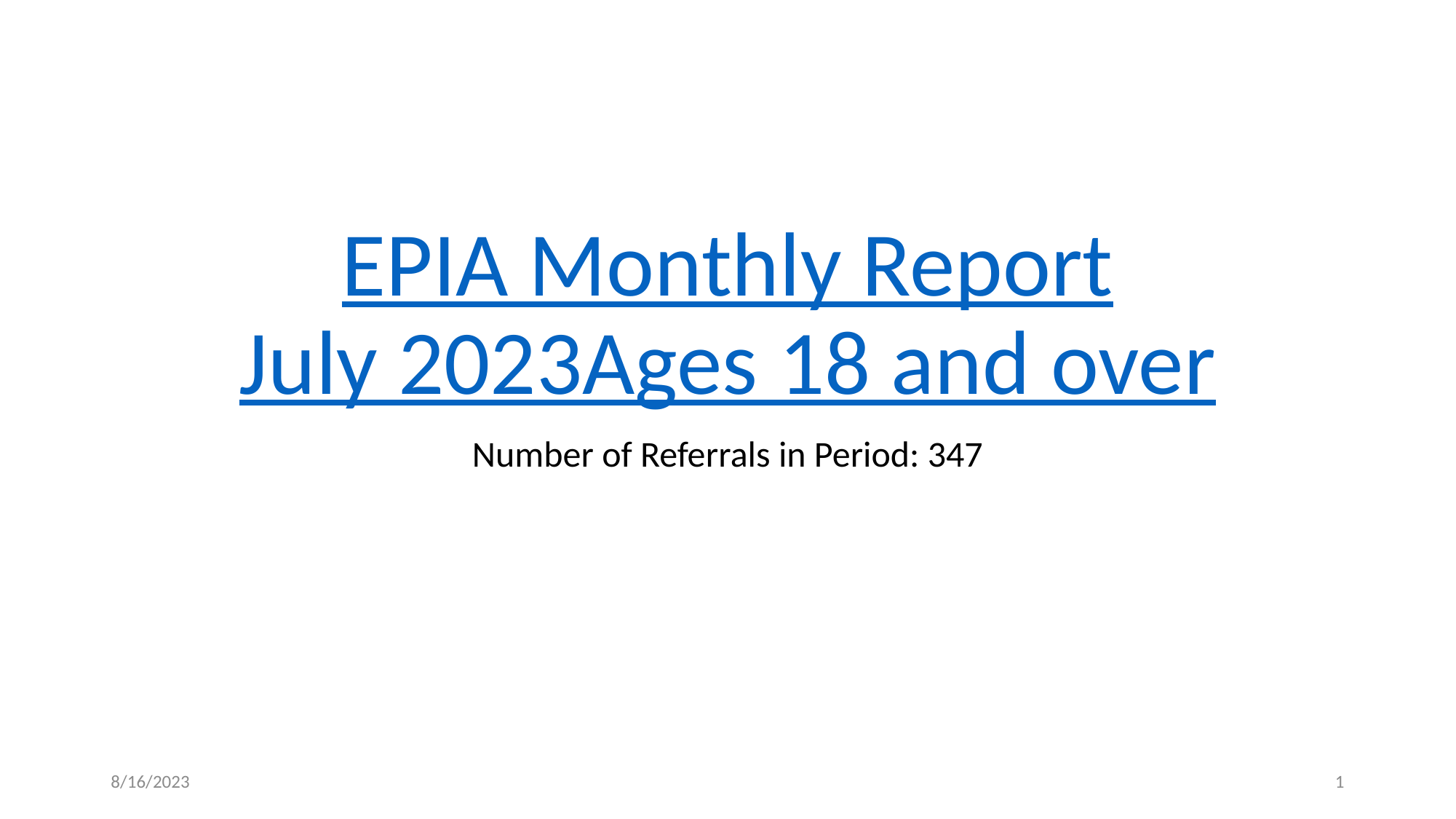

# EPIA Monthly Report July 2023 Ages 18 and over
Number of Referrals in Period: 347
8/16/2023
1